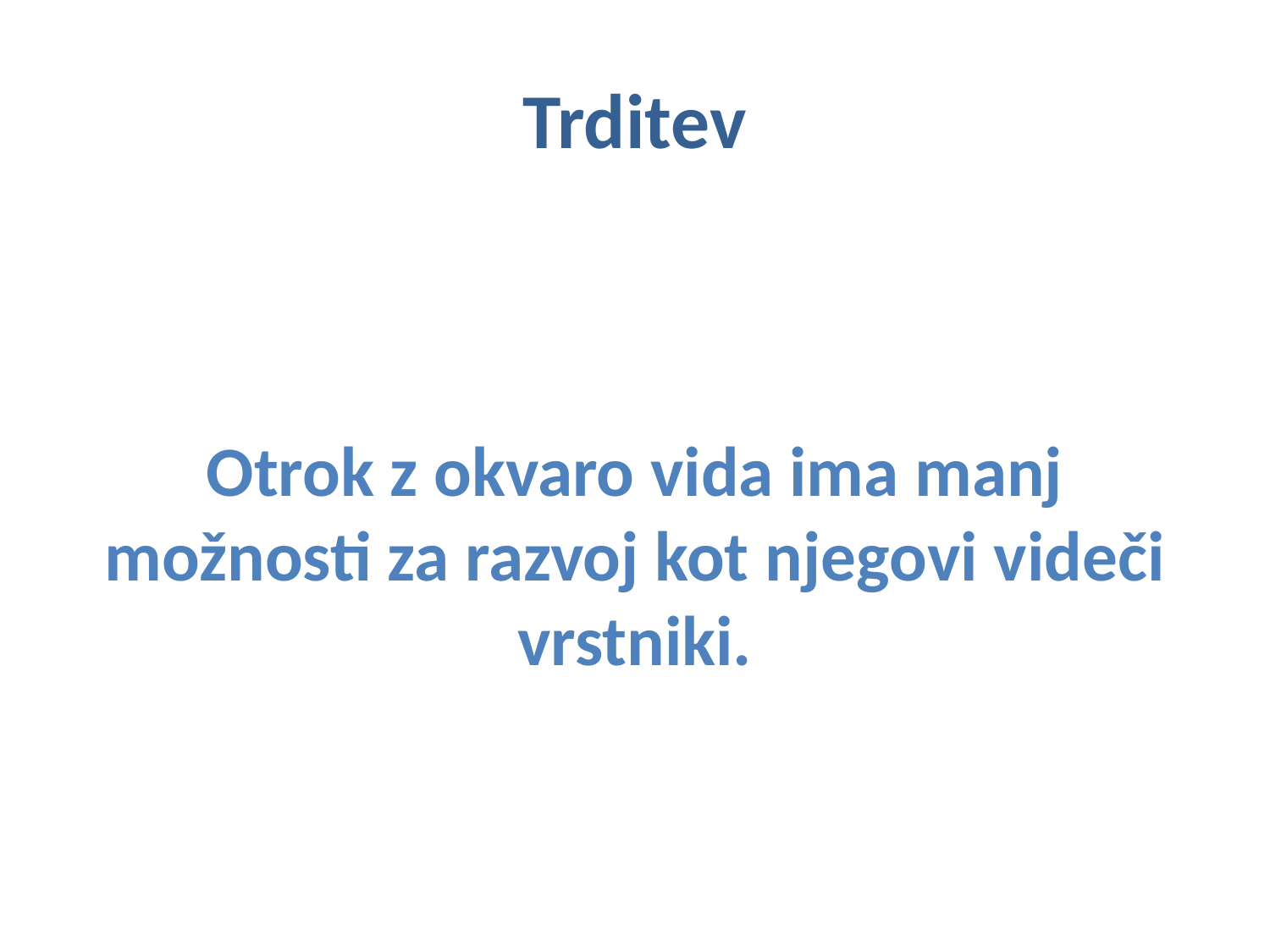

# Trditev

Otrok z okvaro vida ima manj možnosti za razvoj kot njegovi videči vrstniki.